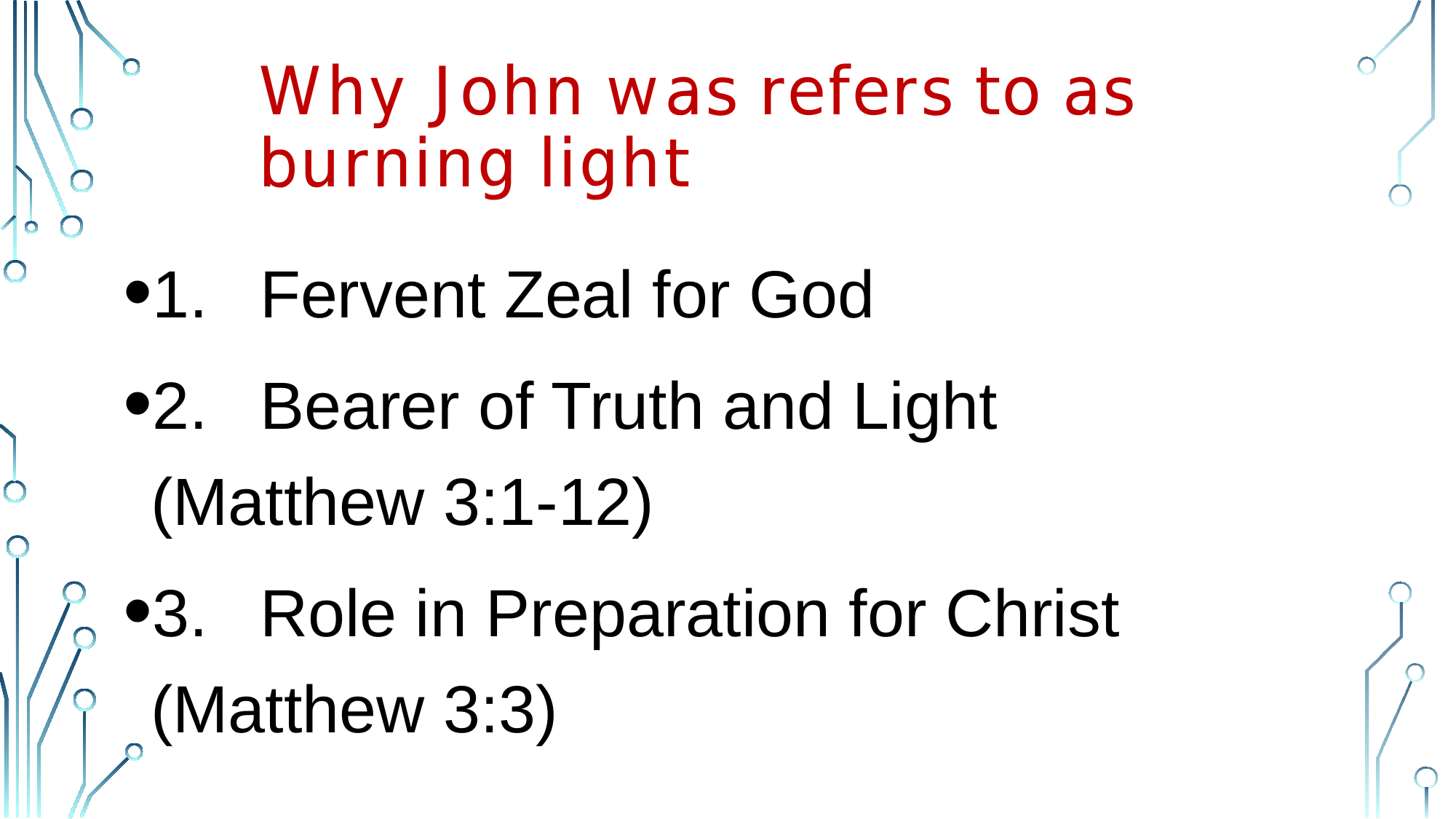

# Why John was refers to as burning light
1.	Fervent Zeal for God
2.	Bearer of Truth and Light (Matthew 3:1-12)
3.	Role in Preparation for Christ (Matthew 3:3)